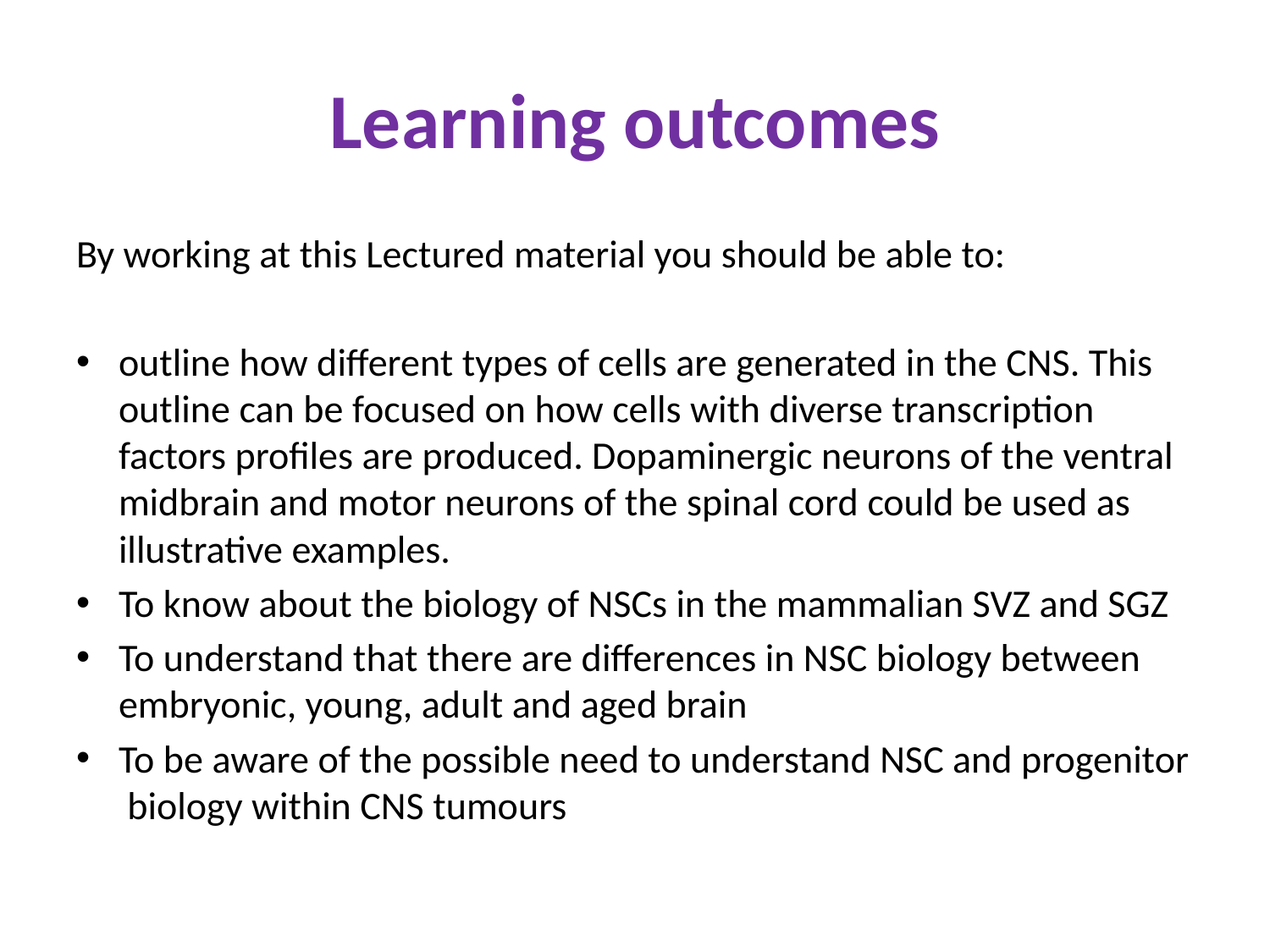

# Learning outcomes
By working at this Lectured material you should be able to:

outline how different types of cells are generated in the CNS. This outline can be focused on how cells with diverse transcription factors profiles are produced. Dopaminergic neurons of the ventral midbrain and motor neurons of the spinal cord could be used as illustrative examples.
To know about the biology of NSCs in the mammalian SVZ and SGZ
To understand that there are differences in NSC biology between embryonic, young, adult and aged brain
To be aware of the possible need to understand NSC and progenitor  biology within CNS tumours